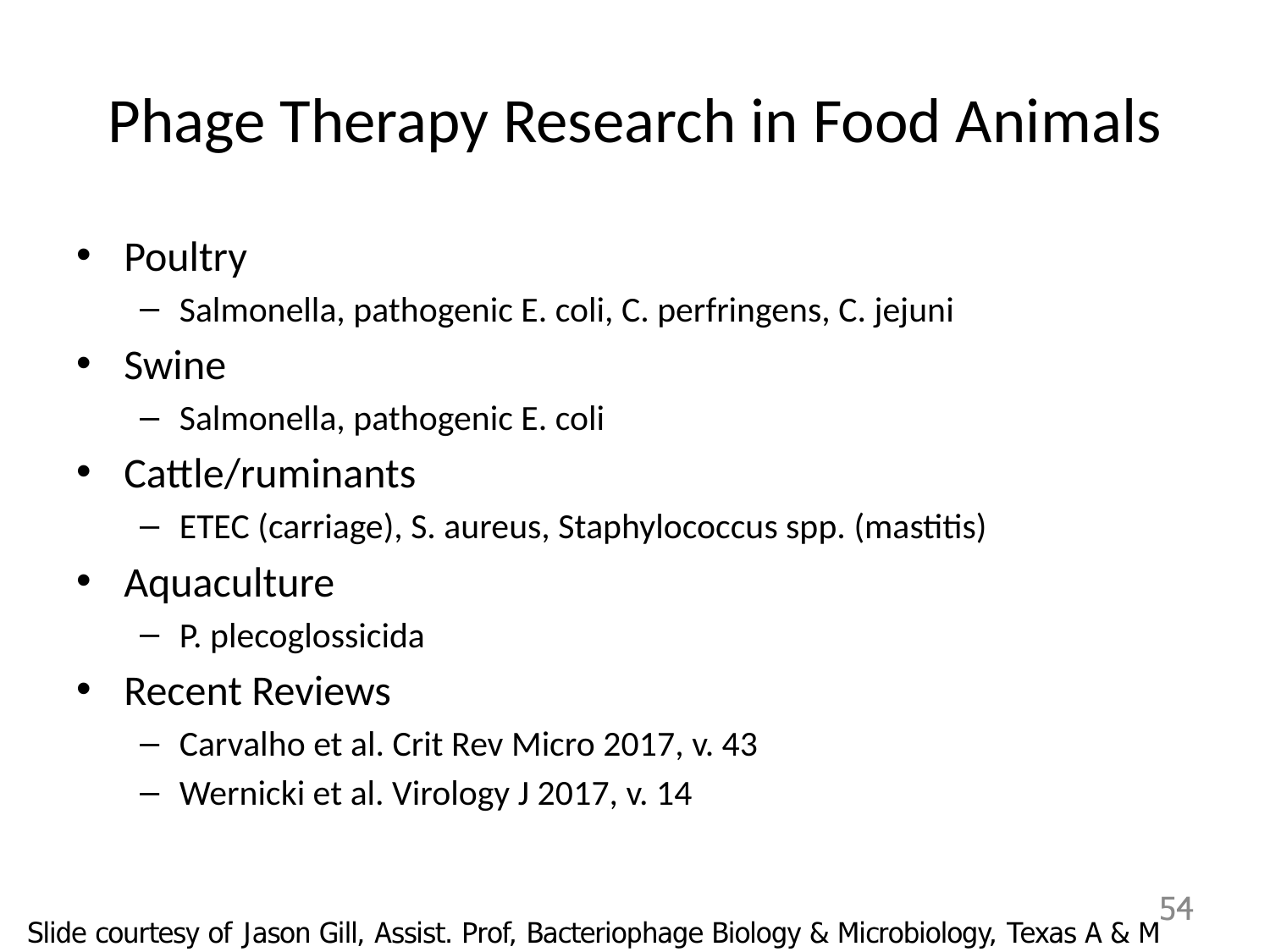

# Phage Therapy Research in Food Animals
Poultry
Salmonella, pathogenic E. coli, C. perfringens, C. jejuni
Swine
Salmonella, pathogenic E. coli
Cattle/ruminants
ETEC (carriage), S. aureus, Staphylococcus spp. (mastitis)
Aquaculture
P. plecoglossicida
Recent Reviews
Carvalho et al. Crit Rev Micro 2017, v. 43
Wernicki et al. Virology J 2017, v. 14
54
Slide courtesy of Jason Gill, Assist. Prof, Bacteriophage Biology & Microbiology, Texas A & M